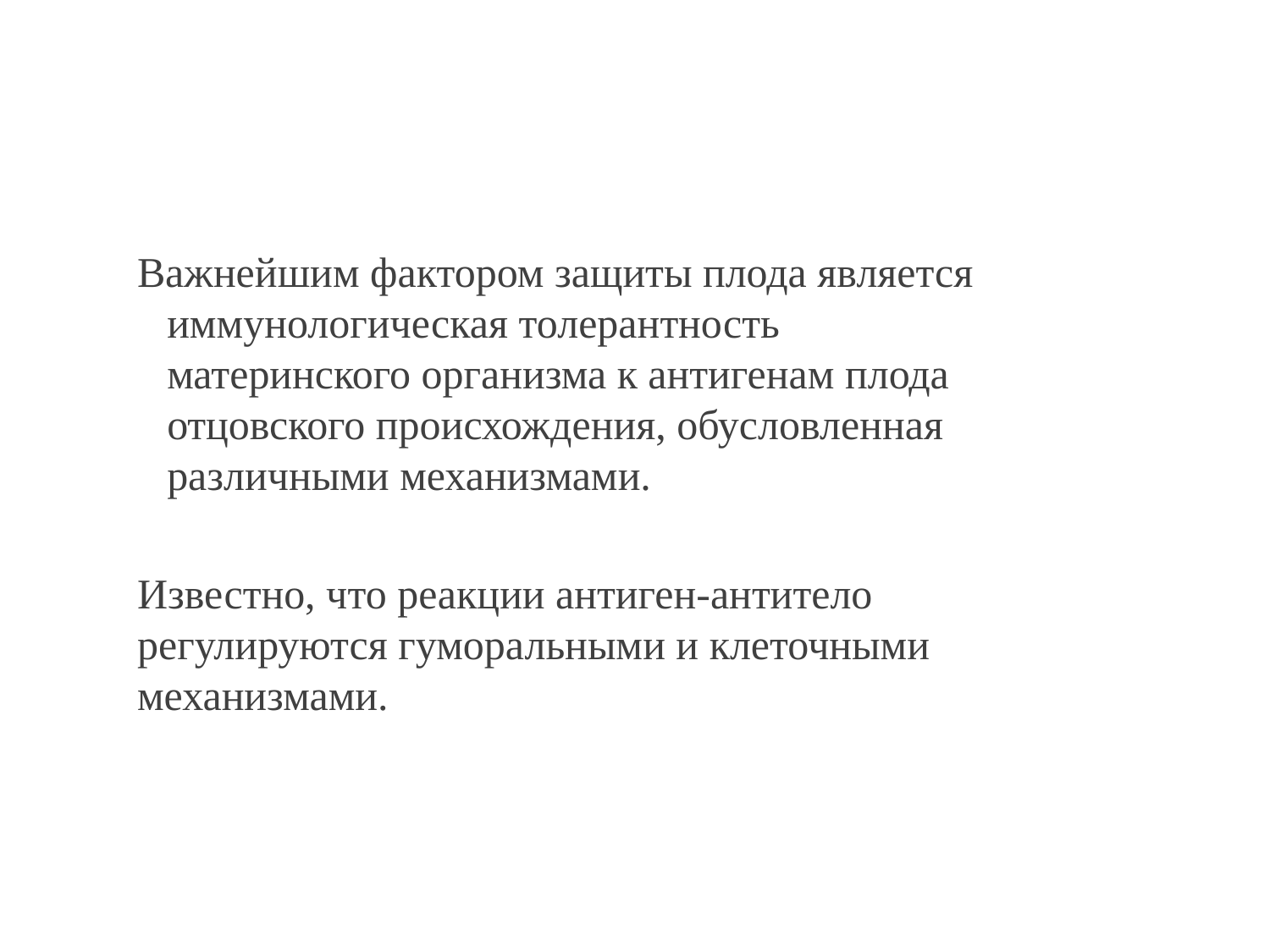

Важнейшим фактором защиты плода является иммунологическая толерантность материнского организма к антигенам плода отцовского происхождения, обусловленная различными механизмами.

Известно, что реакции антиген-антитело регулируются гуморальными и клеточными механизмами.